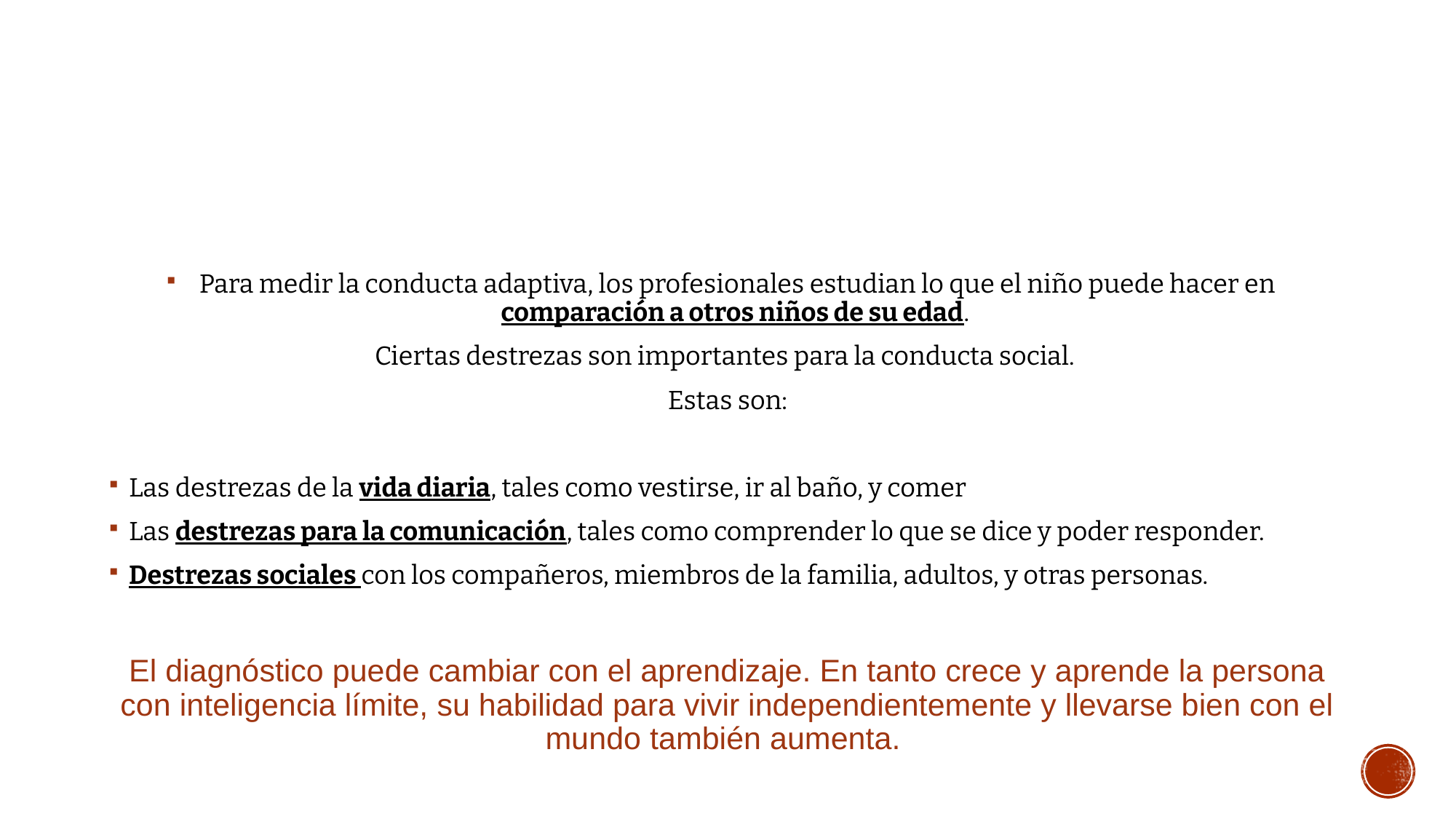

Para medir la conducta adaptiva, los profesionales estudian lo que el niño puede hacer en comparación a otros niños de su edad.
Ciertas destrezas son importantes para la conducta social.
Estas son:

Las destrezas de la vida diaria, tales como vestirse, ir al baño, y comer
Las destrezas para la comunicación, tales como comprender lo que se dice y poder responder.
Destrezas sociales con los compañeros, miembros de la familia, adultos, y otras personas.

El diagnóstico puede cambiar con el aprendizaje. En tanto crece y aprende la persona con inteligencia límite, su habilidad para vivir independientemente y llevarse bien con el mundo también aumenta.